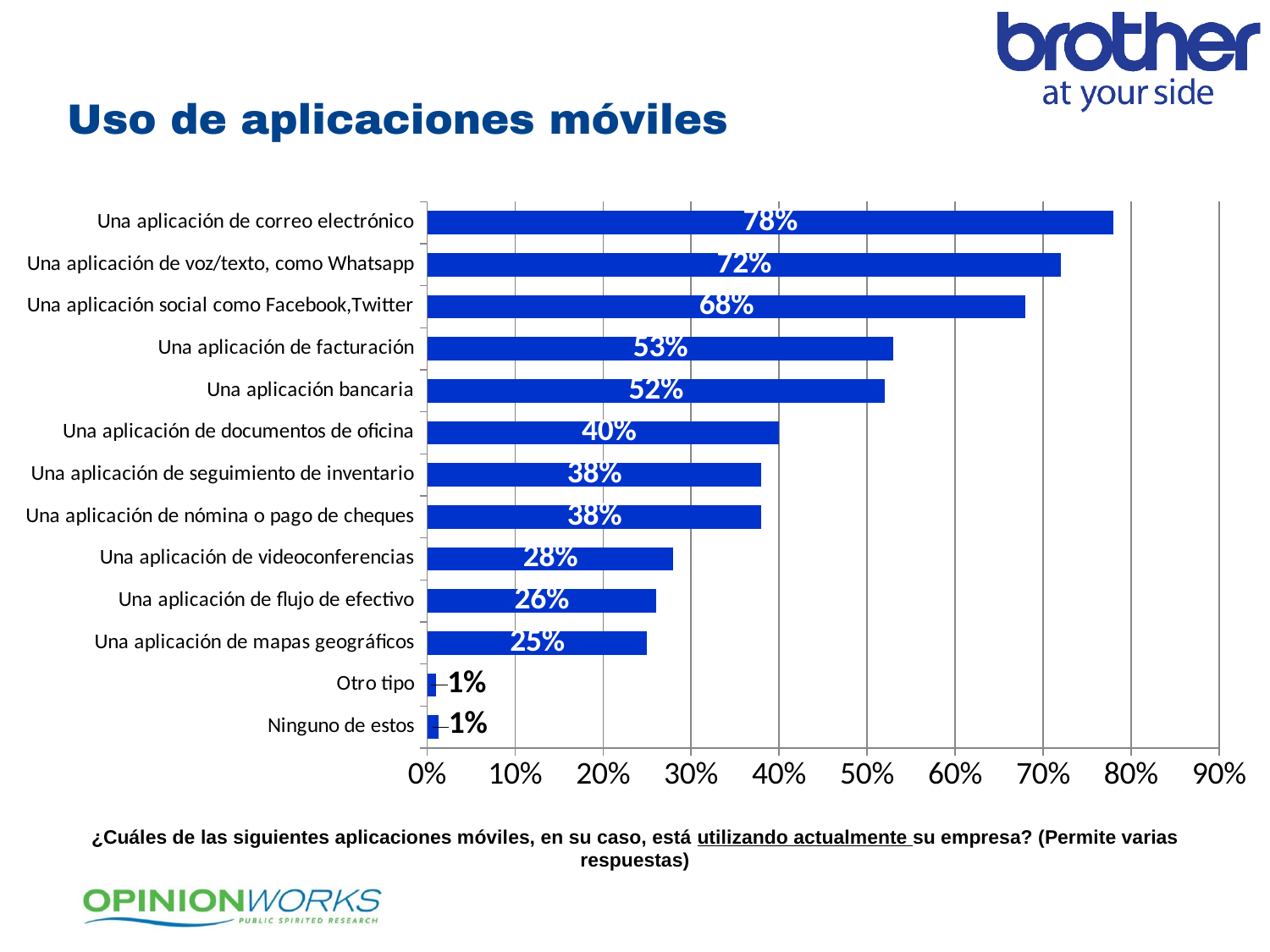

Uso de aplicaciones móviles
#

### Chart

| Category | Column1 |
|---|---|
| Ninguno de estos | 0.013 |
| Otro tipo | 0.01 |
| Una aplicación de mapas geográficos | 0.25 |
| Una aplicación de flujo de efectivo | 0.26 |
| Una aplicación de videoconferencias | 0.28 |
| Una aplicación de nómina o pago de cheques | 0.38 |
| Una aplicación de seguimiento de inventario | 0.38 |
| Una aplicación de documentos de oficina | 0.4 |
| Una aplicación bancaria | 0.52 |
| Una aplicación de facturación | 0.53 |
| Una aplicación social como Facebook,Twitter | 0.68 |
| Una aplicación de voz/texto, como Whatsapp | 0.72 |
| Una aplicación de correo electrónico | 0.78 |
¿Cuáles de las siguientes aplicaciones móviles, en su caso, está utilizando actualmente su empresa? (Permite varias respuestas)